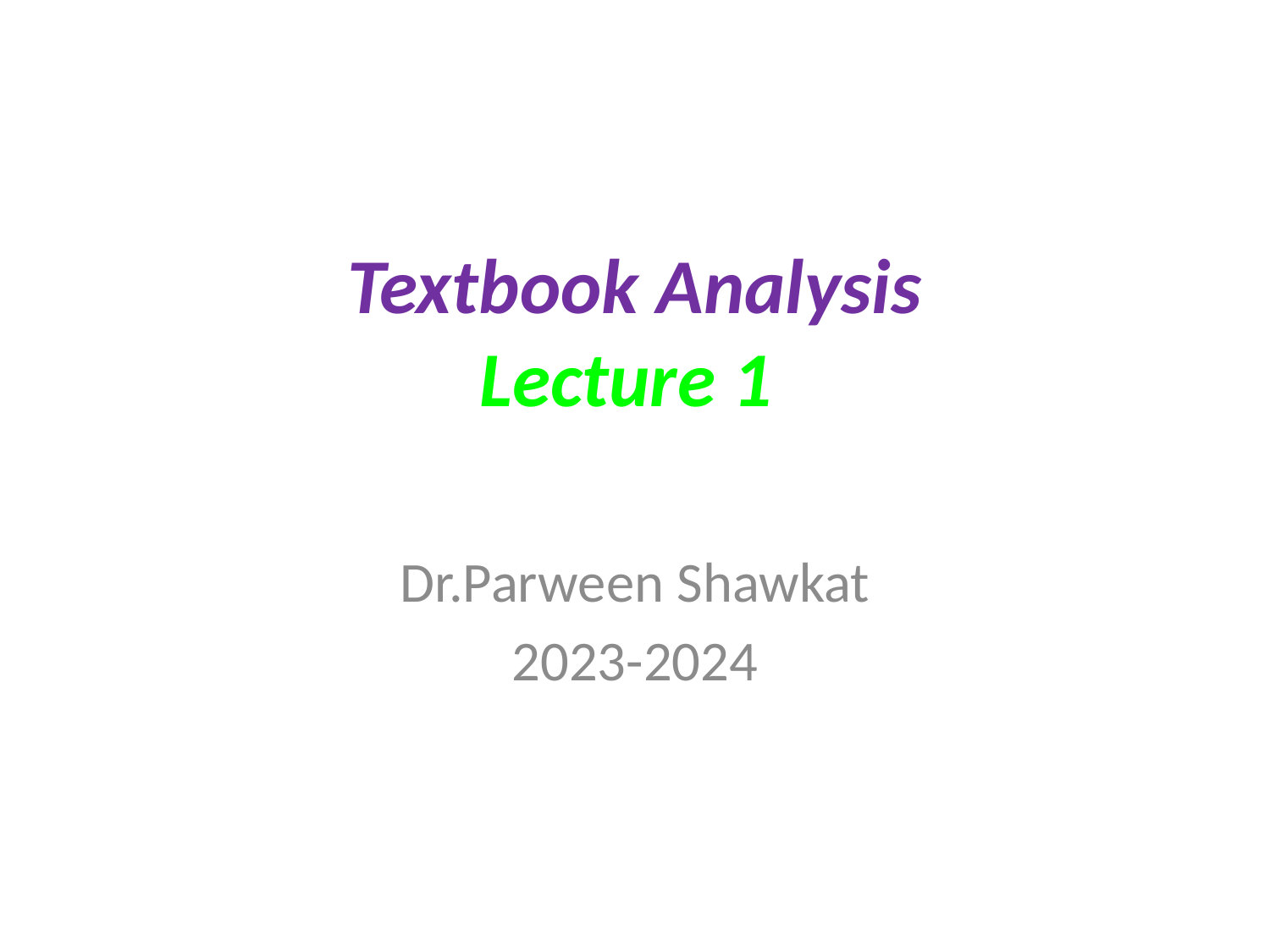

# Textbook Analysis Lecture 1
Dr.Parween Shawkat
 2023-2024